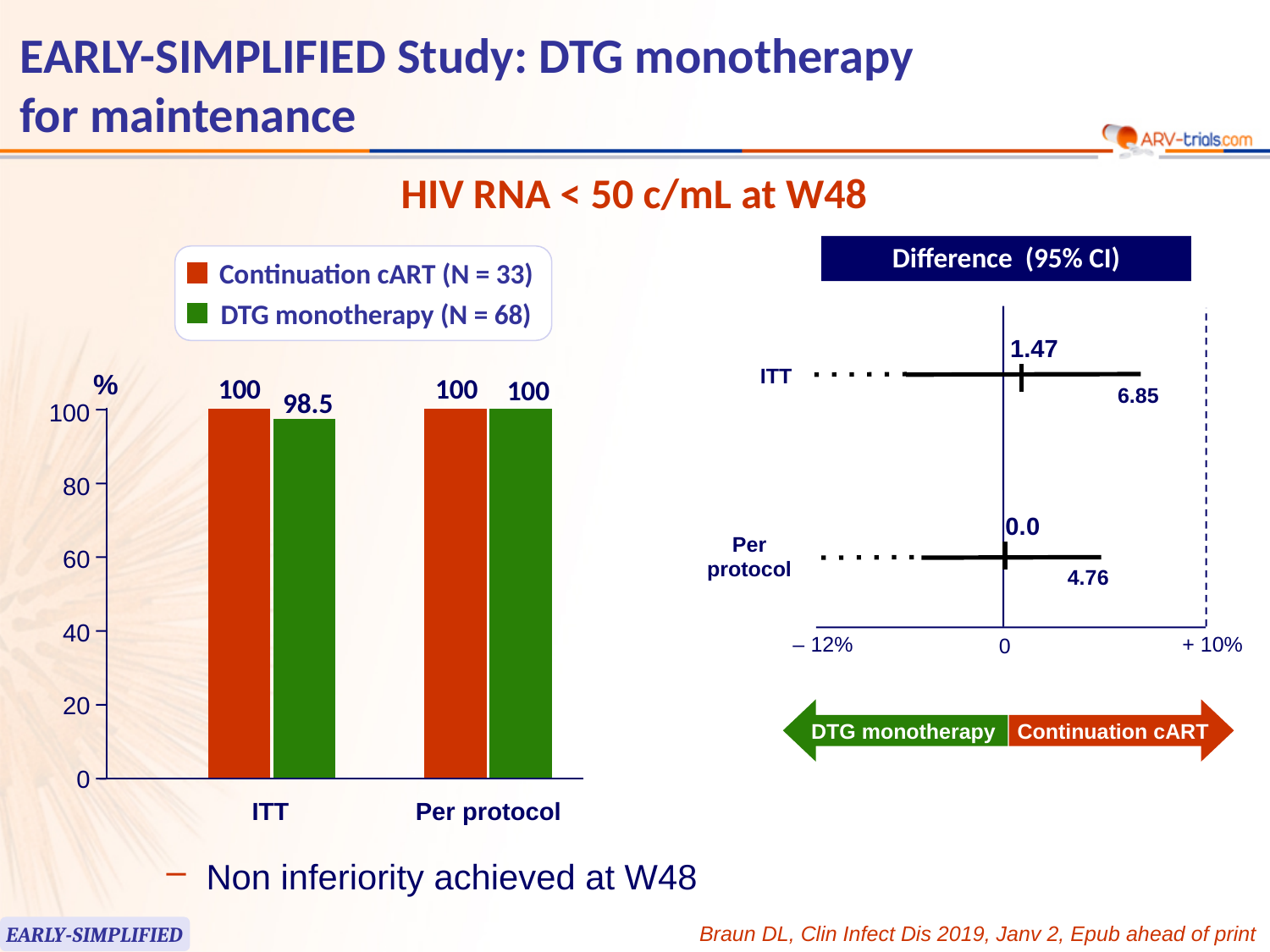

# EARLY-SIMPLIFIED Study: DTG monotherapy for maintenance
HIV RNA < 50 c/mL at W48
Difference  (95% CI)

1.47
ITT
6.85

0.0
Per
protocol
4.76
0
‒ 12%
+ 10%
DTG monotherapy
Continuation cART

Continuation cART (N = 33)

DTG monotherapy (N = 68)

%
100
100
100
98.5
100

80
60
40
20
0
ITT
Per protocol
Non inferiority achieved at W48
Braun DL, Clin Infect Dis 2019, Janv 2, Epub ahead of print
EARLY-SIMPLIFIED